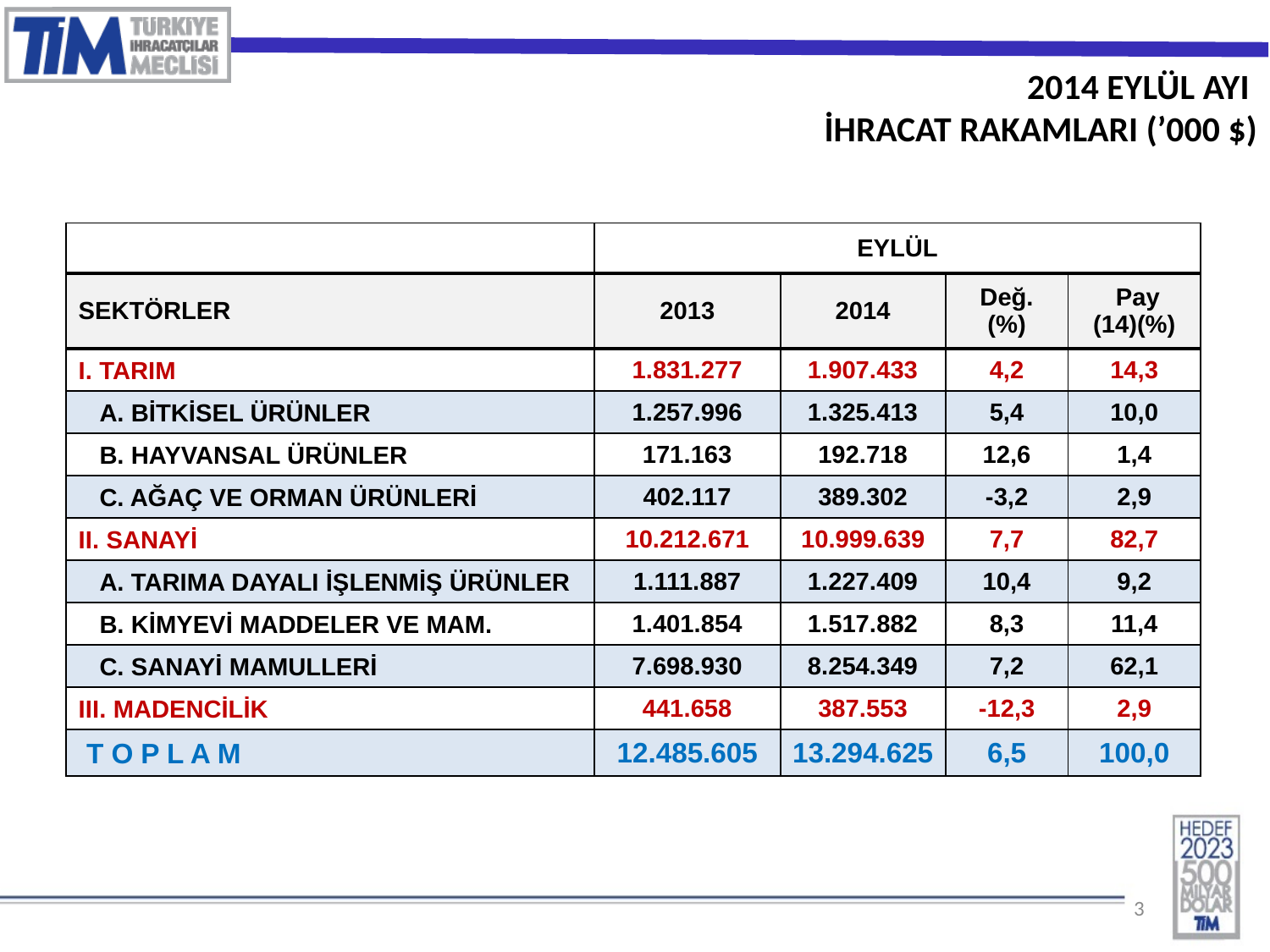

2014 EYLÜL AYI
İHRACAT RAKAMLARI (’000 $)
|  | EYLÜL |  |  |  |
| --- | --- | --- | --- | --- |
| SEKTÖRLER | 2013 | 2014 | Değ. (%) | Pay (14)(%) |
| I. TARIM | 1.831.277 | 1.907.433 | 4,2 | 14,3 |
| A. BİTKİSEL ÜRÜNLER | 1.257.996 | 1.325.413 | 5,4 | 10,0 |
| B. HAYVANSAL ÜRÜNLER | 171.163 | 192.718 | 12,6 | 1,4 |
| C. AĞAÇ VE ORMAN ÜRÜNLERİ | 402.117 | 389.302 | -3,2 | 2,9 |
| II. SANAYİ | 10.212.671 | 10.999.639 | 7,7 | 82,7 |
| A. TARIMA DAYALI İŞLENMİŞ ÜRÜNLER | 1.111.887 | 1.227.409 | 10,4 | 9,2 |
| B. KİMYEVİ MADDELER VE MAM. | 1.401.854 | 1.517.882 | 8,3 | 11,4 |
| C. SANAYİ MAMULLERİ | 7.698.930 | 8.254.349 | 7,2 | 62,1 |
| III. MADENCİLİK | 441.658 | 387.553 | -12,3 | 2,9 |
| T O P L A M | 12.485.605 | 13.294.625 | 6,5 | 100,0 |
3